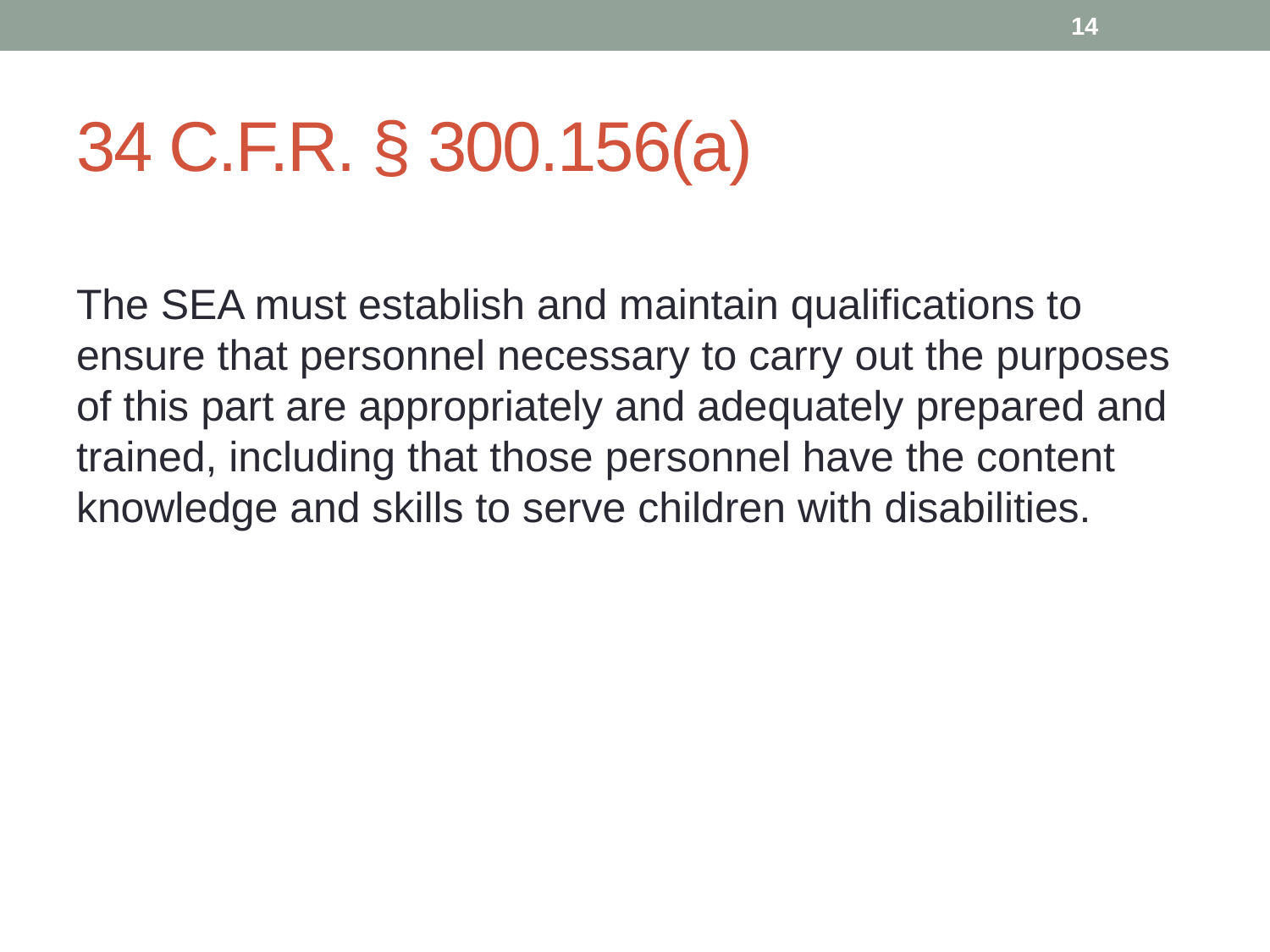

14
# 34 C.F.R. § 300.156(a)
The SEA must establish and maintain qualifications to ensure that personnel necessary to carry out the purposes of this part are appropriately and adequately prepared and trained, including that those personnel have the content knowledge and skills to serve children with disabilities.